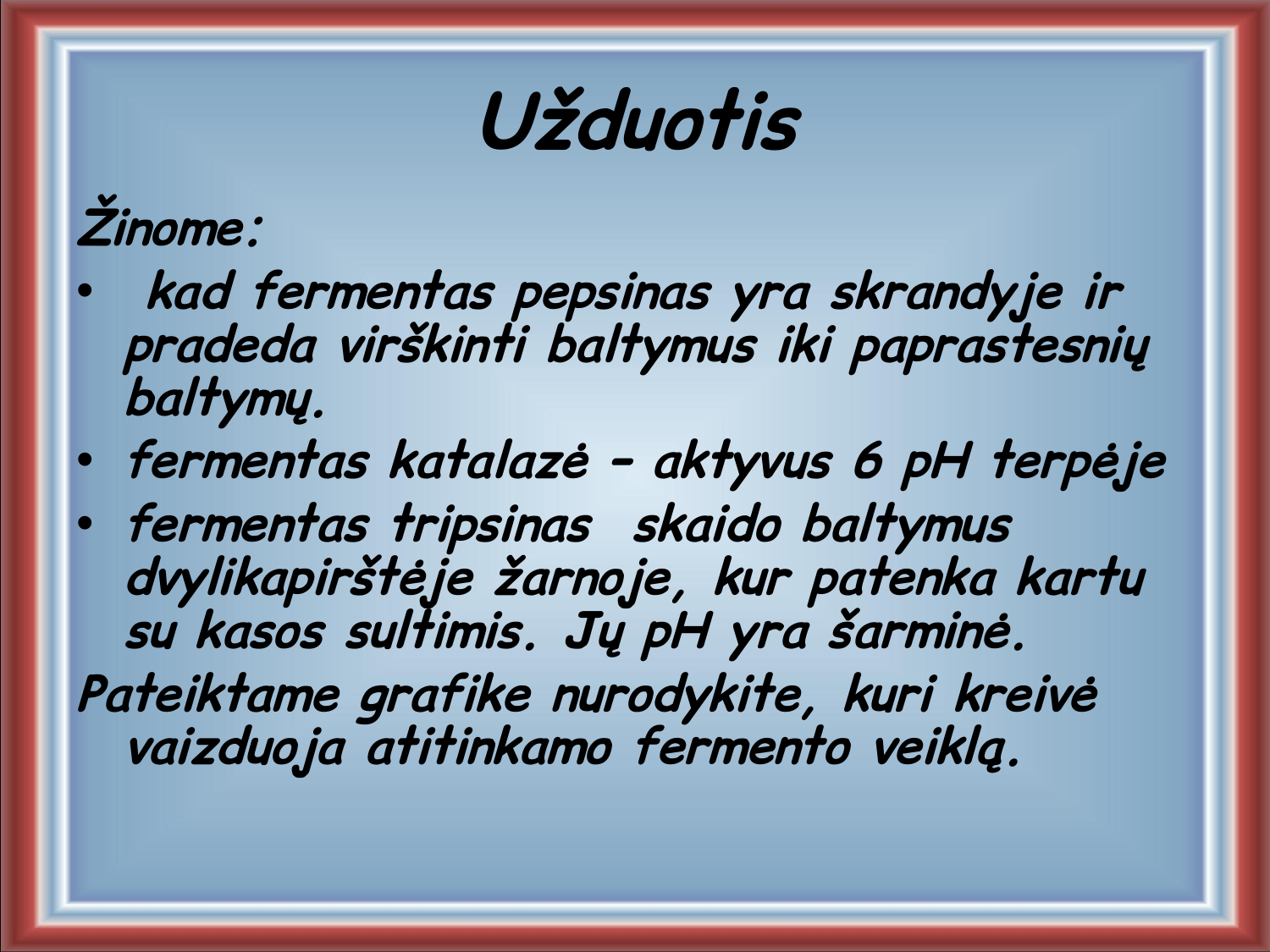

# Užduotis
Žinome:
 kad fermentas pepsinas yra skrandyje ir pradeda virškinti baltymus iki paprastesnių baltymų.
fermentas katalazė – aktyvus 6 pH terpėje
fermentas tripsinas  skaido baltymus dvylikapirštėje žarnoje, kur patenka kartu su kasos sultimis. Jų pH yra šarminė.
Pateiktame grafike nurodykite, kuri kreivė vaizduoja atitinkamo fermento veiklą.